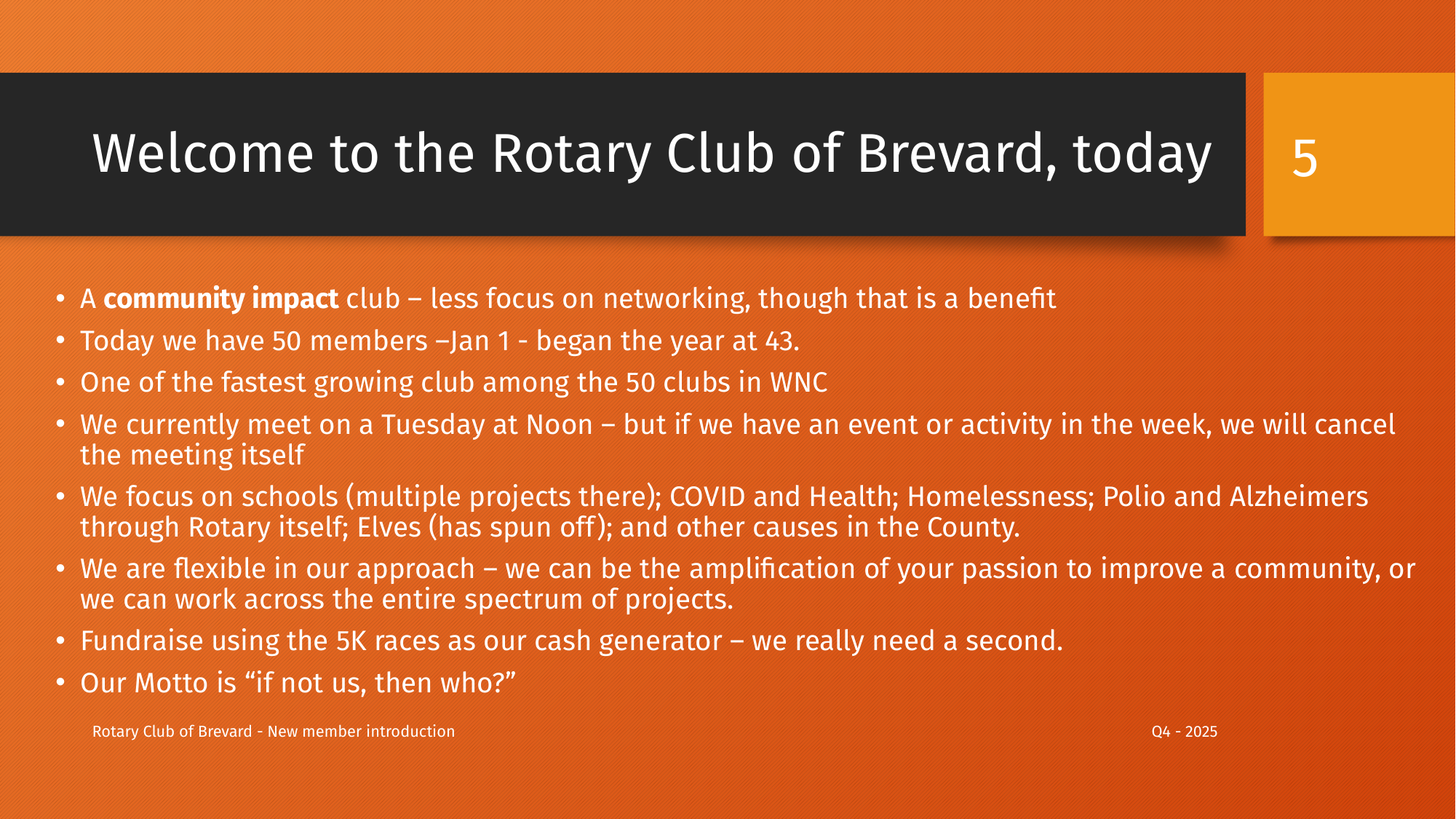

5
# Welcome to the Rotary Club of Brevard, today
A community impact club – less focus on networking, though that is a benefit
Today we have 50 members –Jan 1 - began the year at 43.
One of the fastest growing club among the 50 clubs in WNC
We currently meet on a Tuesday at Noon – but if we have an event or activity in the week, we will cancel the meeting itself
We focus on schools (multiple projects there); COVID and Health; Homelessness; Polio and Alzheimers through Rotary itself; Elves (has spun off); and other causes in the County.
We are flexible in our approach – we can be the amplification of your passion to improve a community, or we can work across the entire spectrum of projects.
Fundraise using the 5K races as our cash generator – we really need a second.
Our Motto is “if not us, then who?”

Q4 - 2025
Rotary Club of Brevard - New member introduction